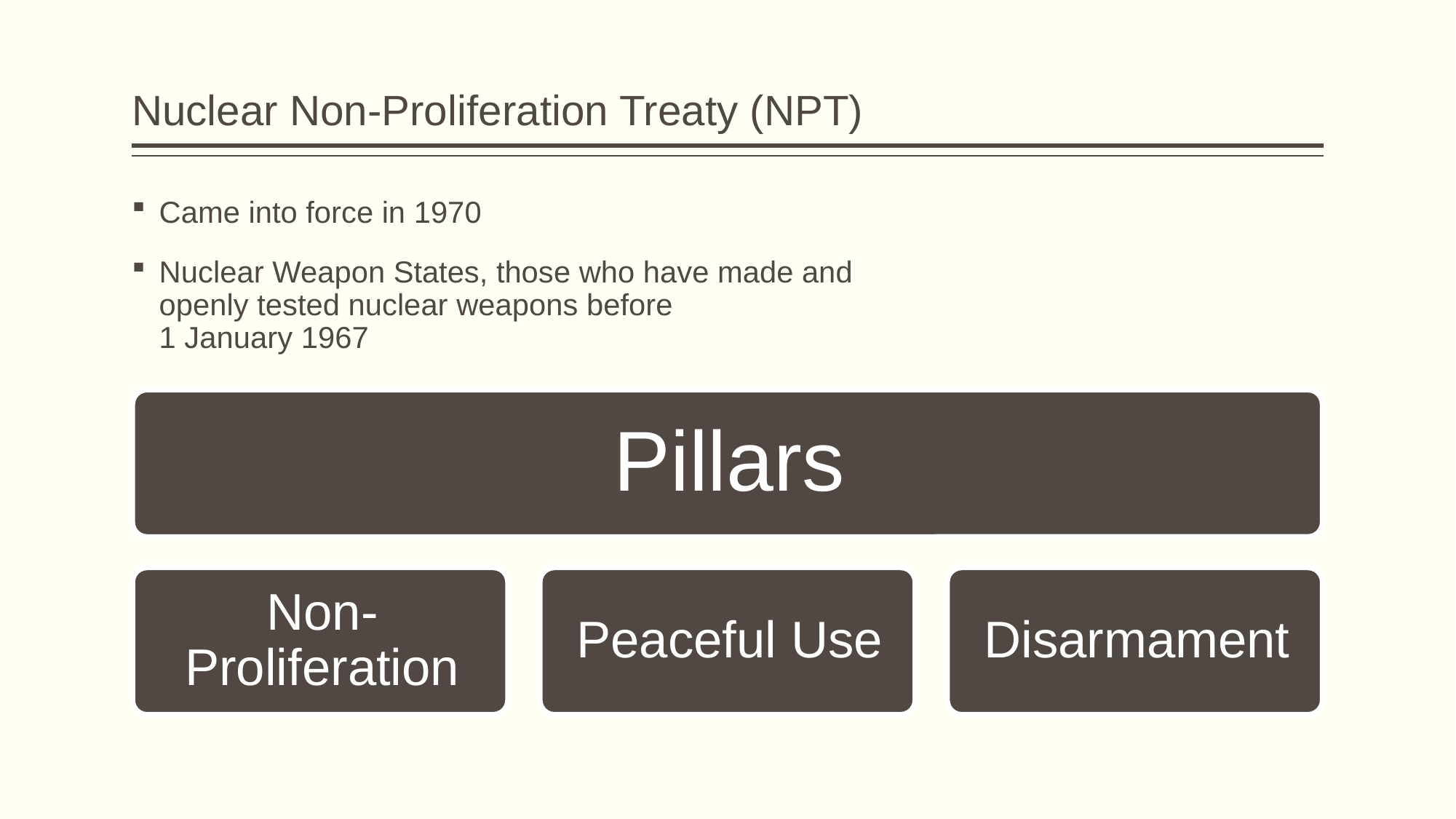

# Nuclear Non-Proliferation Treaty (NPT)
Came into force in 1970
Nuclear Weapon States, those who have made and
openly tested nuclear weapons before
1 January 1967

Pillars
Non-Proliferation
Peaceful Use
Disarmament